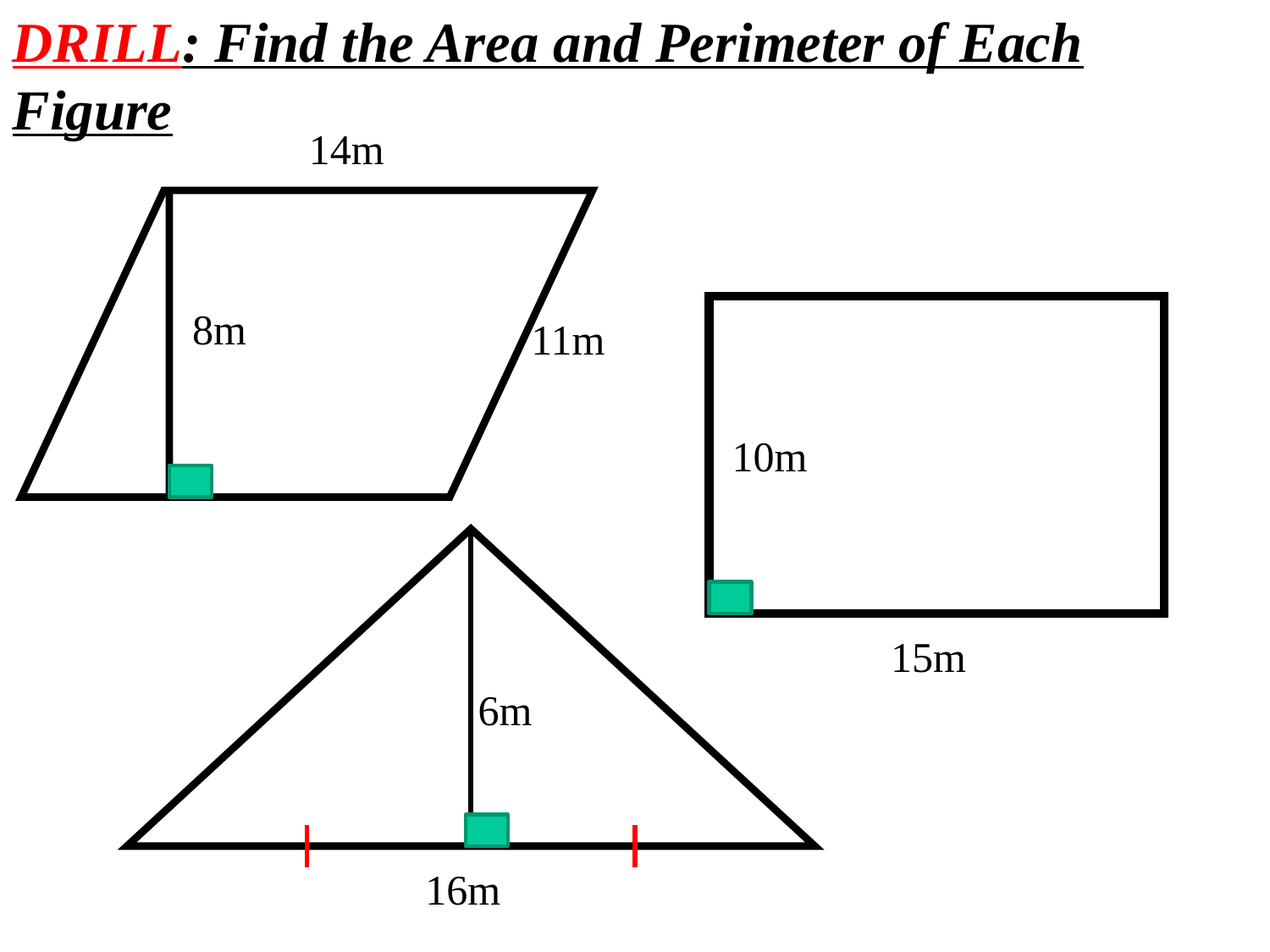

DRILL: Find the Area and Perimeter of Each Figure
14m

8m

11m
10m

15m
6m

16m